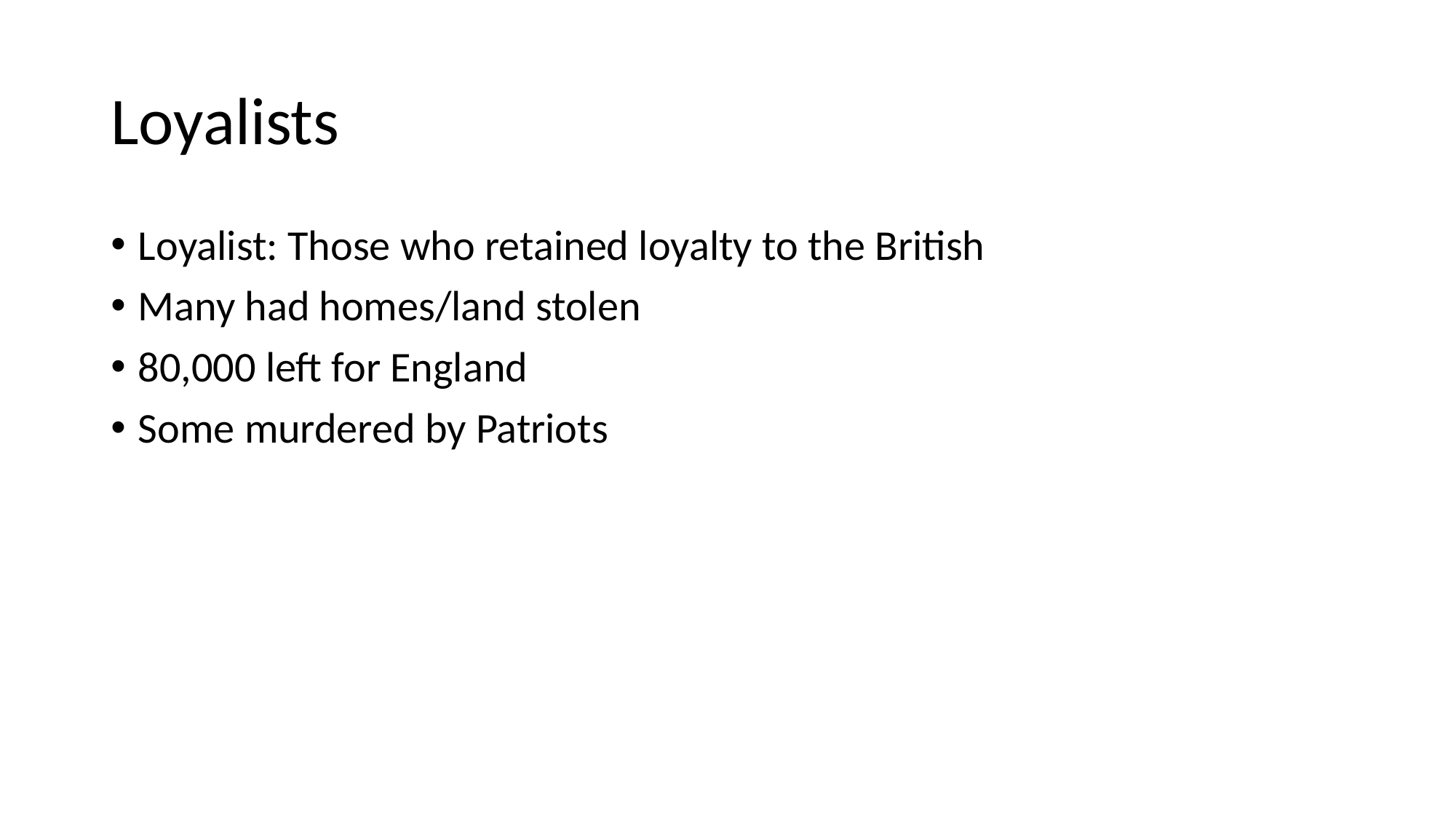

# Loyalists
Loyalist: Those who retained loyalty to the British
Many had homes/land stolen
80,000 left for England
Some murdered by Patriots